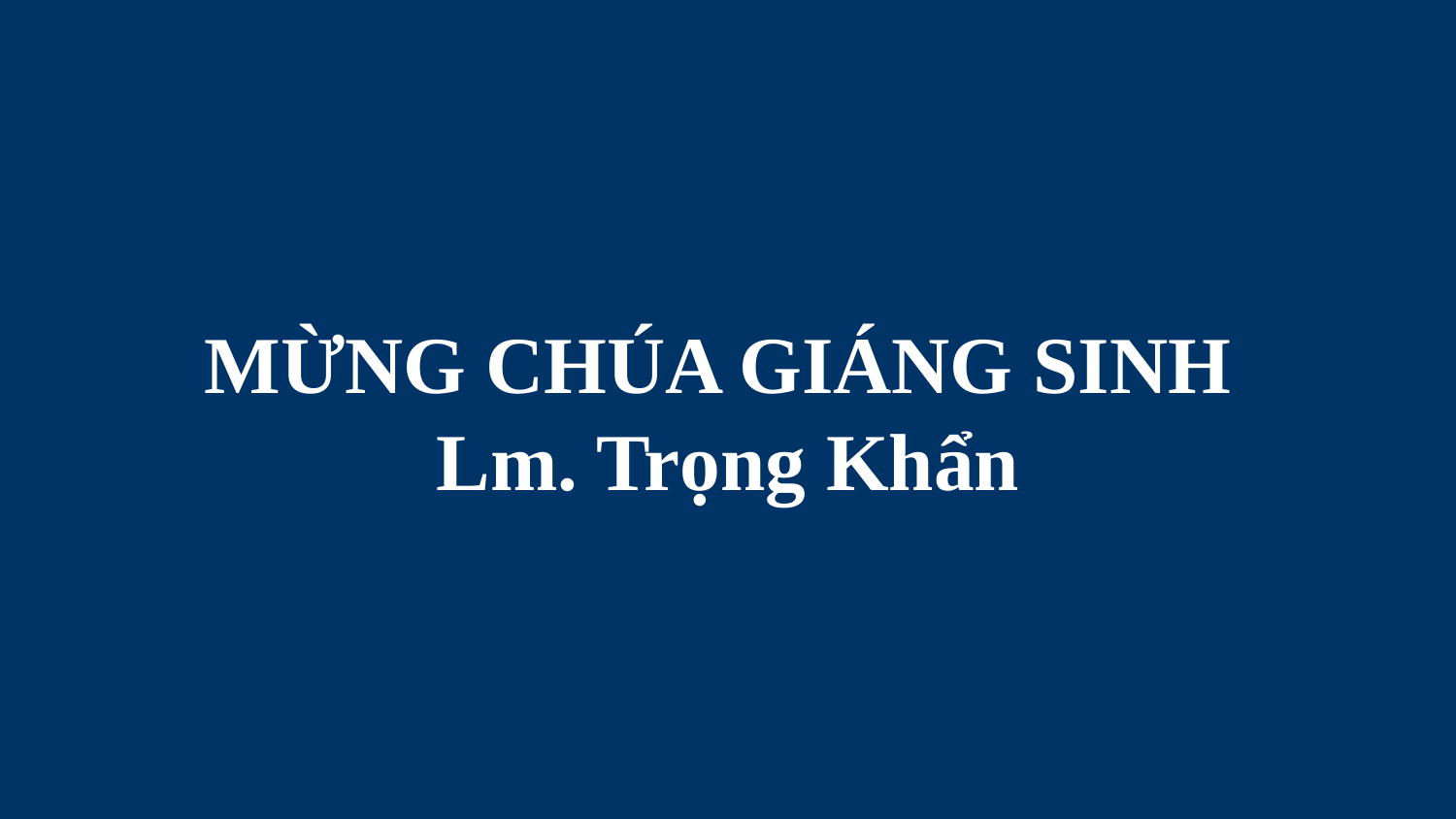

# MỪNG CHÚA GIÁNG SINH Lm. Trọng Khẩn